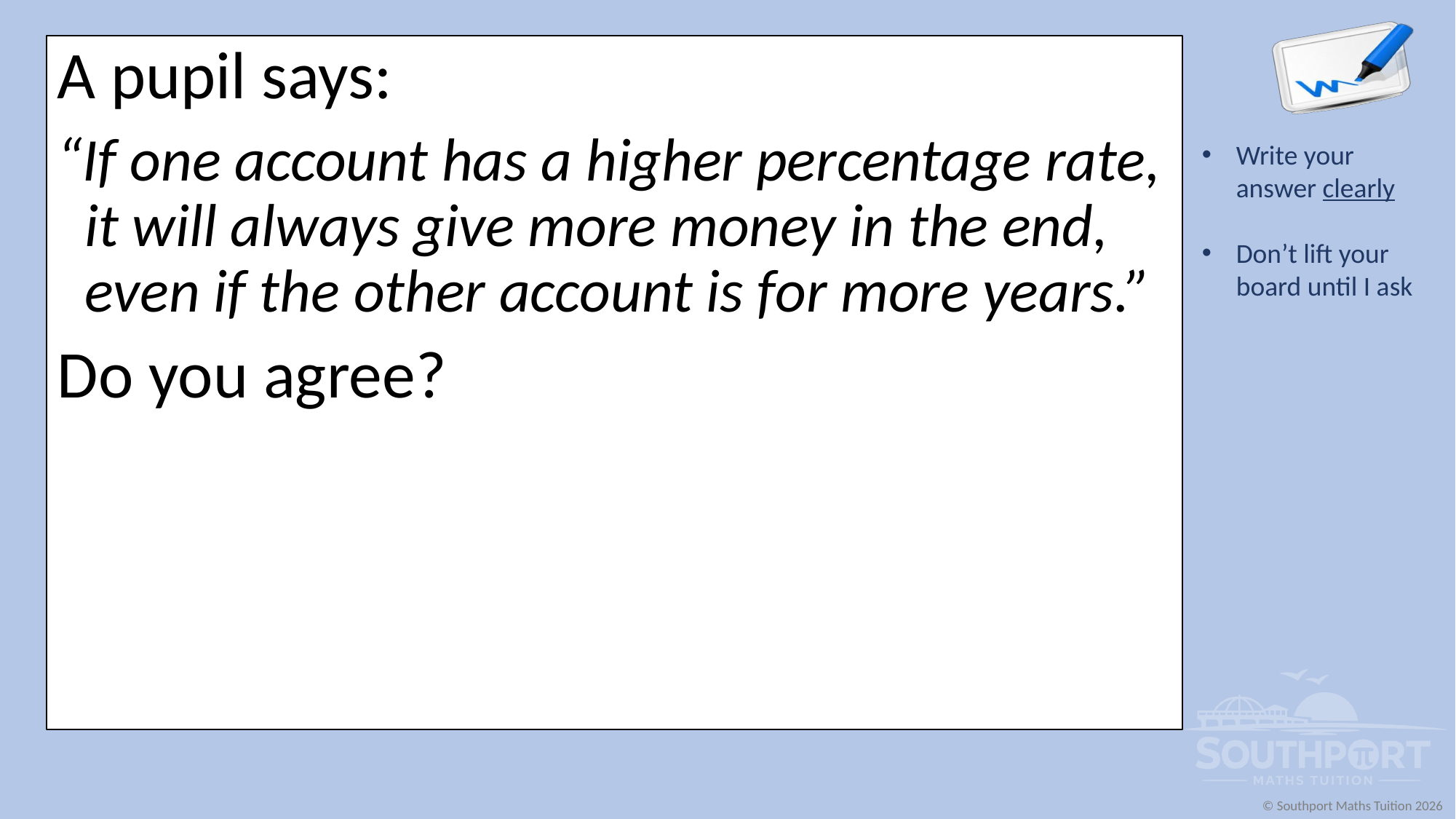

A pupil says:
“If one account has a higher percentage rate, it will always give more money in the end, even if the other account is for more years.”
Do you agree?